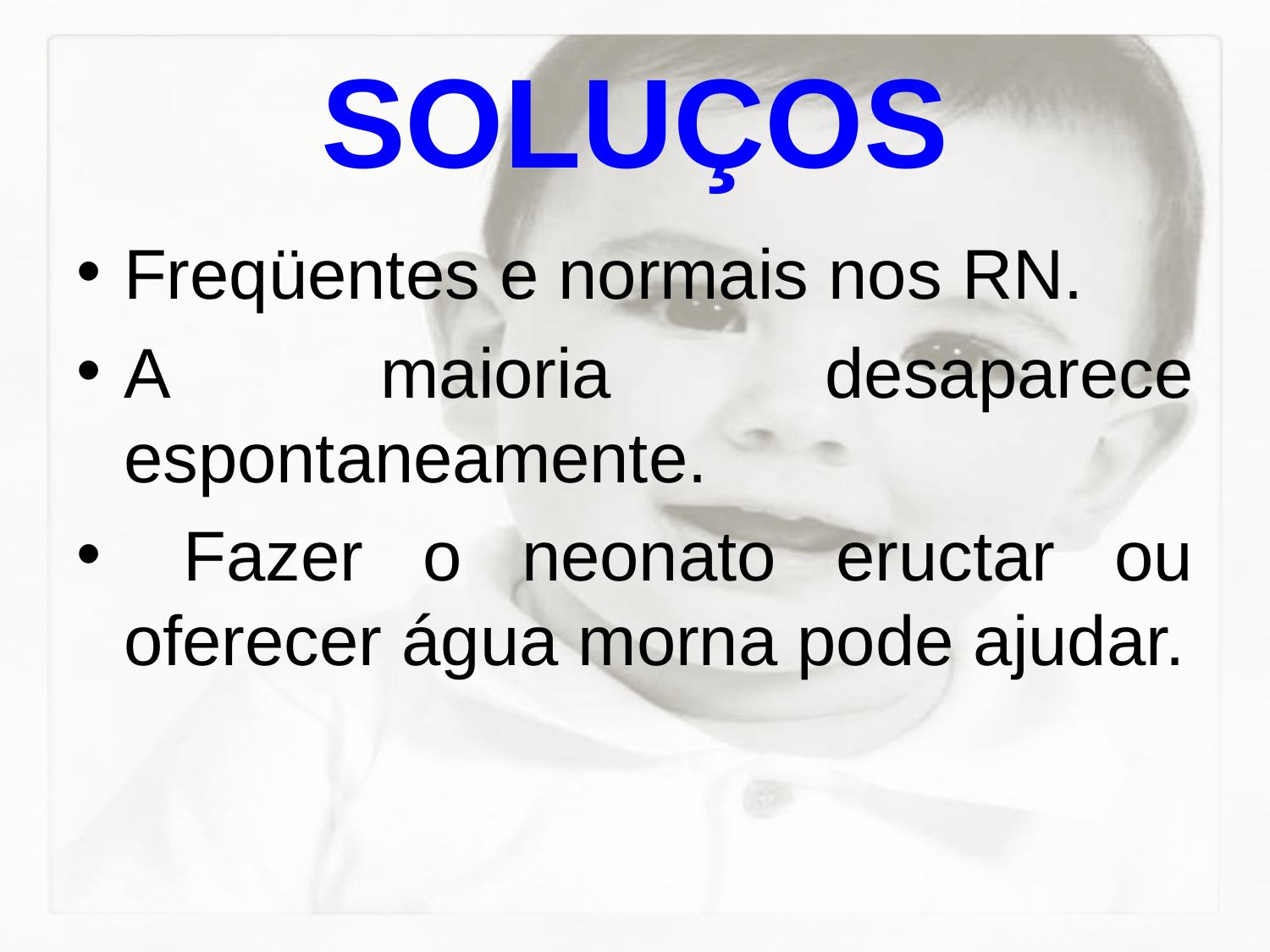

# SOLUÇOS
Freqüentes e normais nos RN.
A maioria desaparece espontaneamente.
 Fazer o neonato eructar ou oferecer água morna pode ajudar.